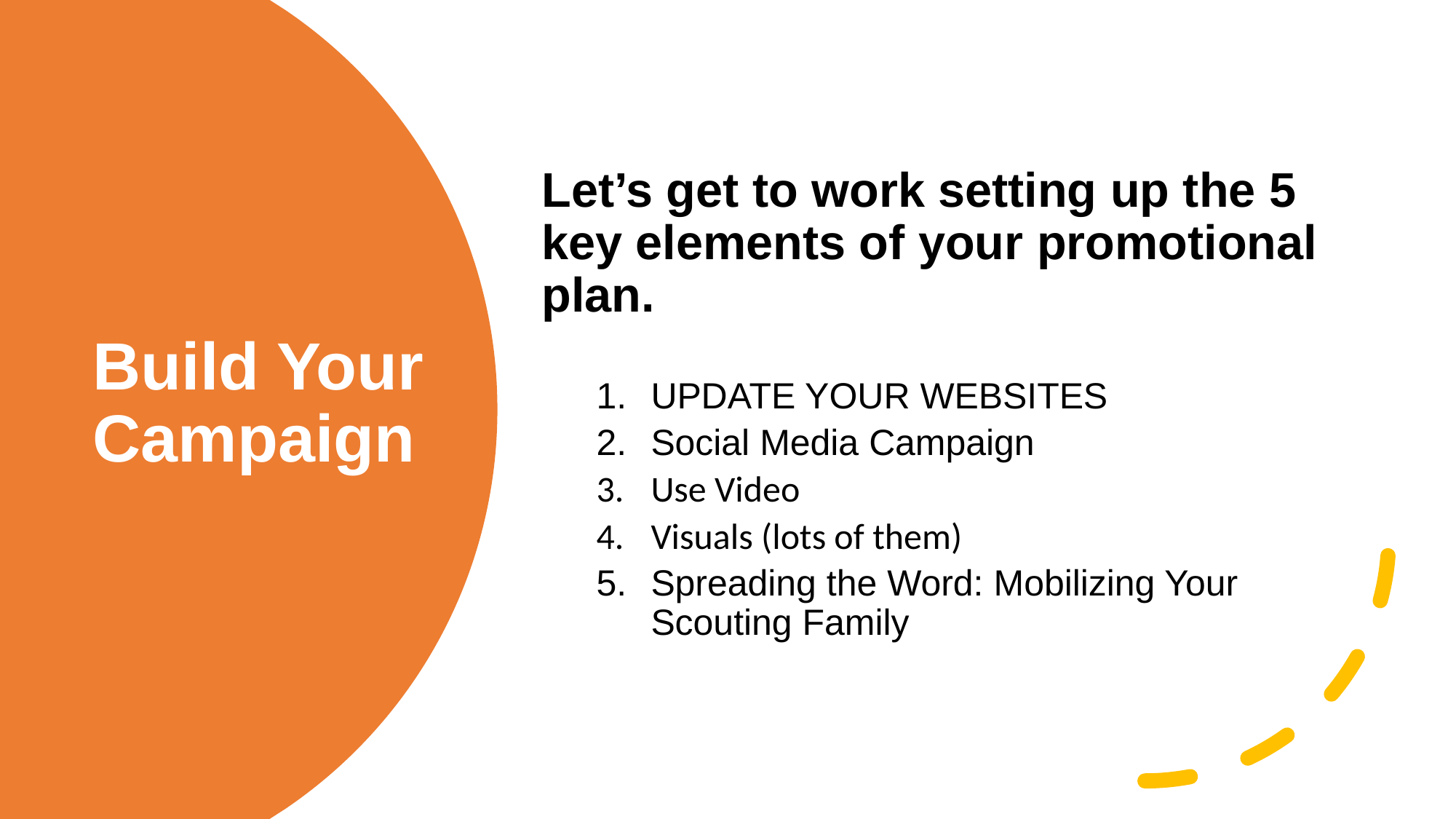

Let’s get to work setting up the 5 key elements of your promotional plan.

UPDATE YOUR WEBSITES
Social Media Campaign
Use Video
Visuals (lots of them)
Spreading the Word: Mobilizing Your Scouting Family
# Build Your Campaign